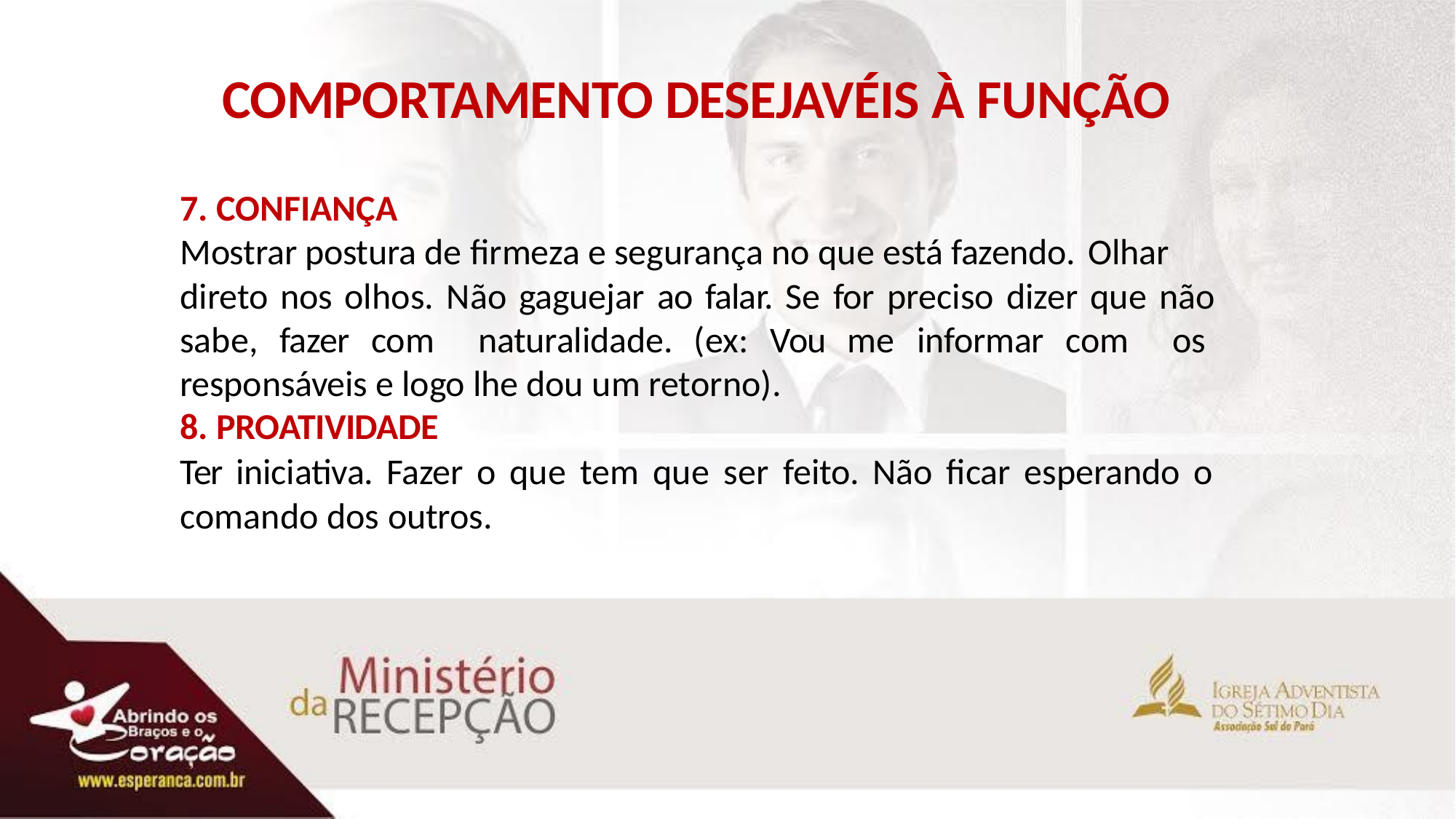

# COMPORTAMENTO DESEJAVÉIS À FUNÇÃO
CONFIANÇA
Mostrar postura de firmeza e segurança no que está fazendo. Olhar
direto nos olhos. Não gaguejar ao falar. Se for preciso dizer que não  sabe, fazer com  naturalidade. (ex: Vou me informar com  os  responsáveis e logo lhe dou um retorno).
PROATIVIDADE
Ter iniciativa. Fazer o que tem que ser feito. Não ficar esperando o  comando dos outros.